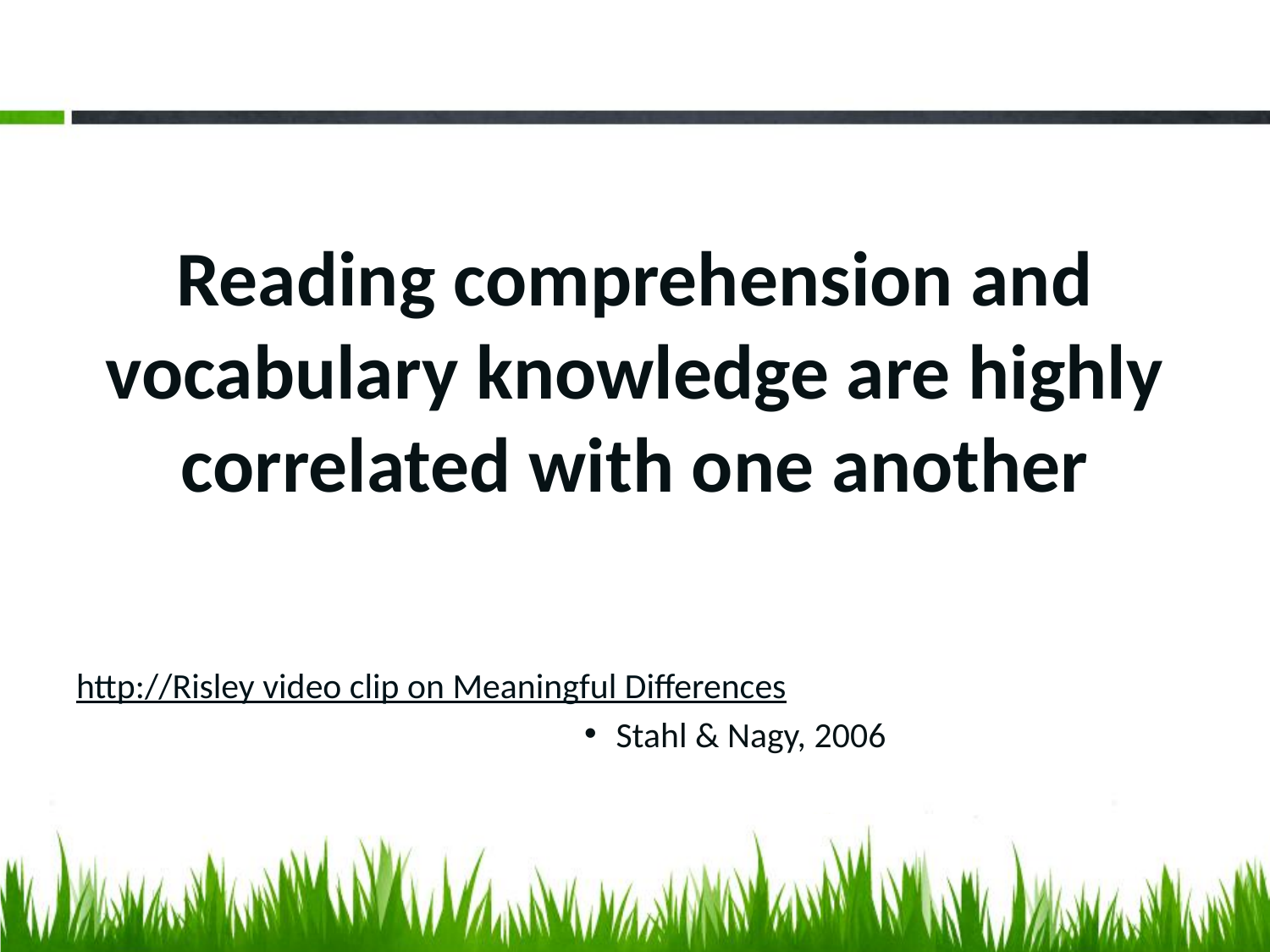

#
Reading comprehension and vocabulary knowledge are highly correlated with one another

http://Risley video clip on Meaningful Differences
Stahl & Nagy, 2006